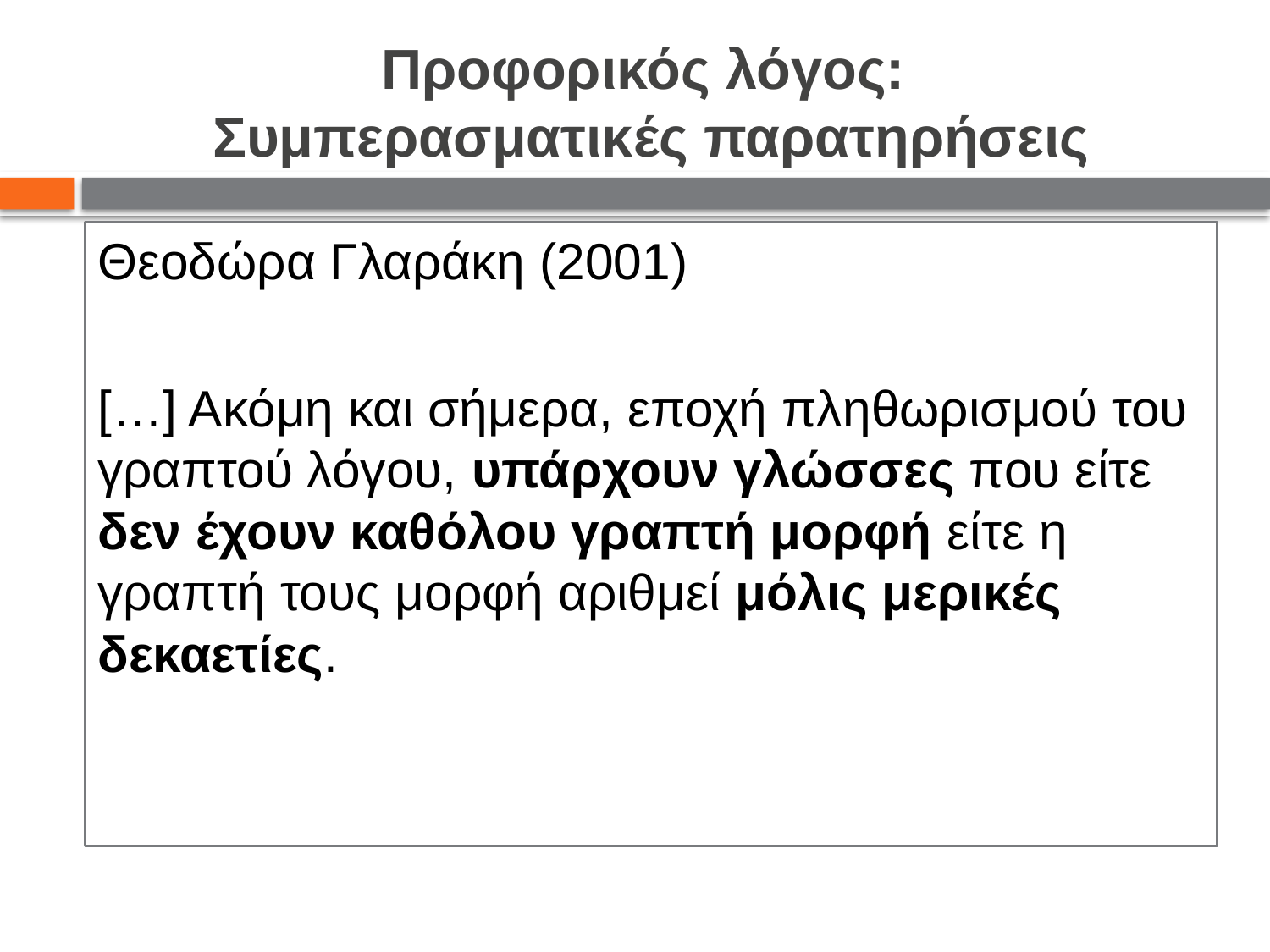

# Προφορικός λόγος: Συμπερασματικές παρατηρήσεις
Θεοδώρα Γλαράκη (2001)

[…] Ακόμη και σήμερα, εποχή πληθωρισμού του γραπτού λόγου, υπάρχουν γλώσσες που είτε δεν έχουν καθόλου γραπτή μορφή είτε η γραπτή τους μορφή αριθμεί μόλις μερικές δεκαετίες.